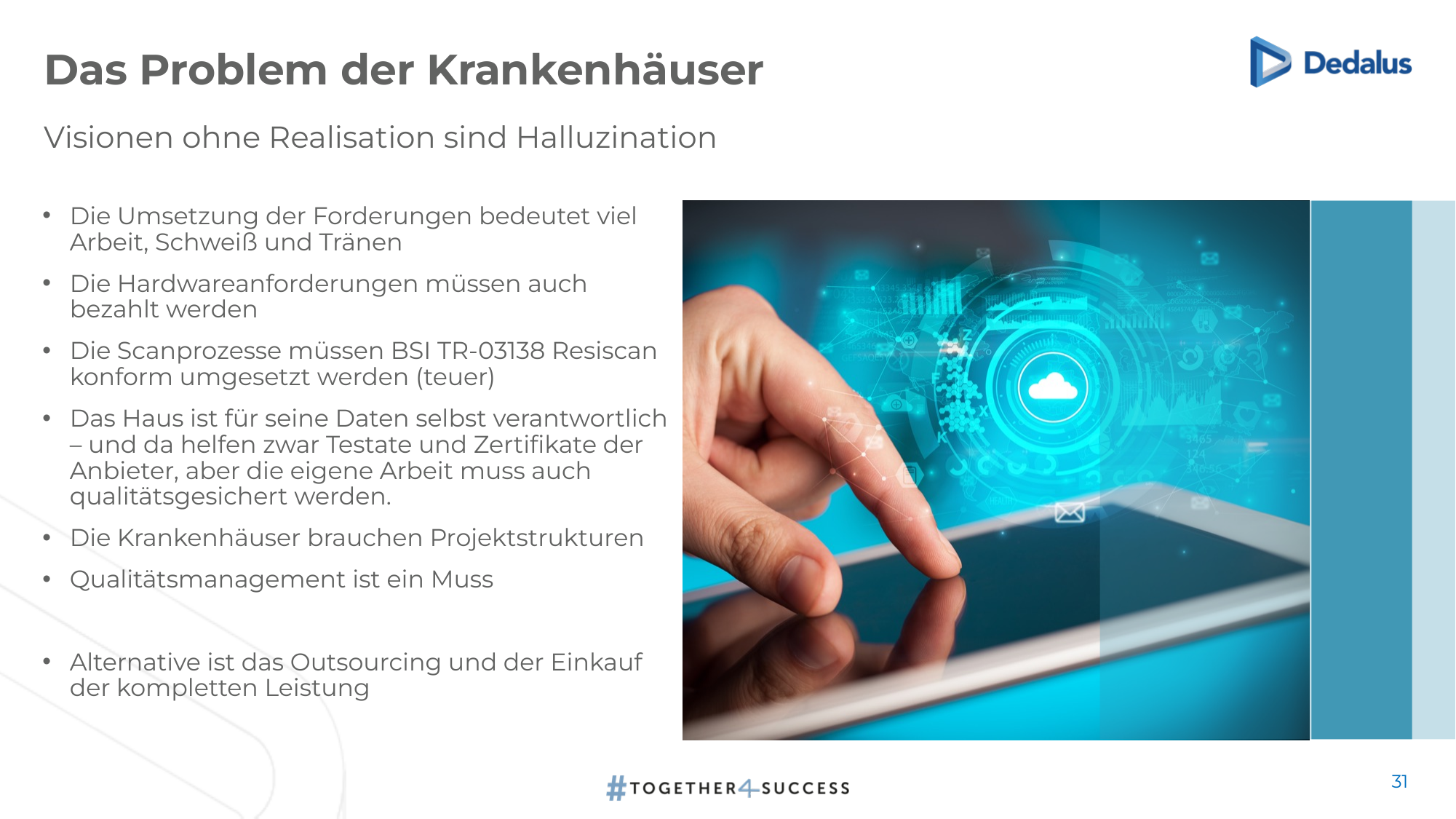

# Das Problem der Krankenhäuser
Visionen ohne Realisation sind Halluzination
Die Umsetzung der Forderungen bedeutet viel Arbeit, Schweiß und Tränen
Die Hardwareanforderungen müssen auch bezahlt werden
Die Scanprozesse müssen BSI TR-03138 Resiscan konform umgesetzt werden (teuer)
Das Haus ist für seine Daten selbst verantwortlich – und da helfen zwar Testate und Zertifikate der Anbieter, aber die eigene Arbeit muss auch qualitätsgesichert werden.
Die Krankenhäuser brauchen Projektstrukturen
Qualitätsmanagement ist ein Muss

Alternative ist das Outsourcing und der Einkauf der kompletten Leistung